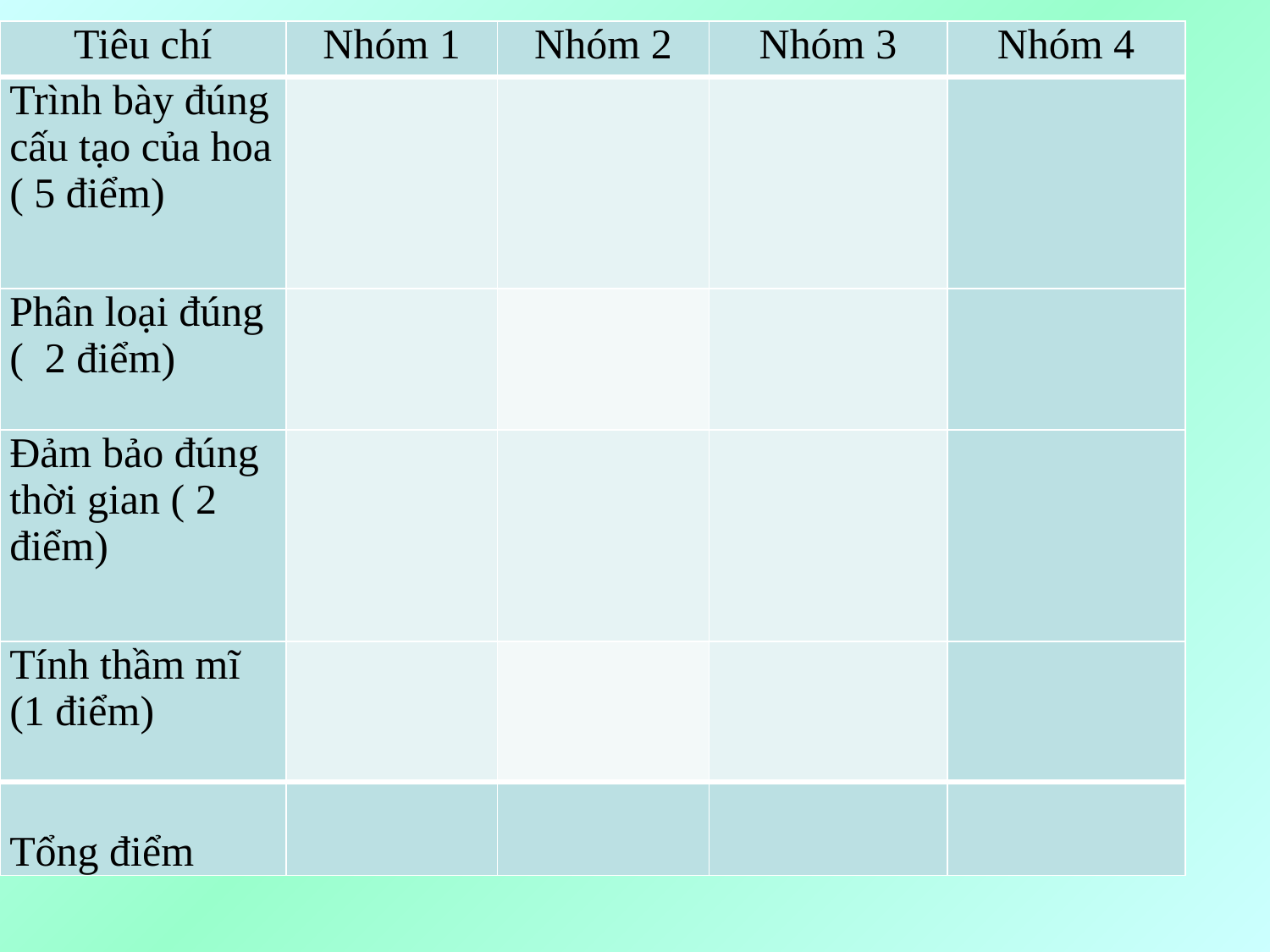

| Tiêu chí | Nhóm 1 | Nhóm 2 | Nhóm 3 | Nhóm 4 |
| --- | --- | --- | --- | --- |
| Trình bày đúng cấu tạo của hoa ( 5 điểm) |  |  |  |  |
| Phân loại đúng ( 2 điểm) |  |  |  |  |
| Đảm bảo đúng thời gian ( 2 điểm) |  |  |  |  |
| Tính thầm mĩ (1 điểm) |  |  |  |  |
| Tổng điểm |  |  |  |  |